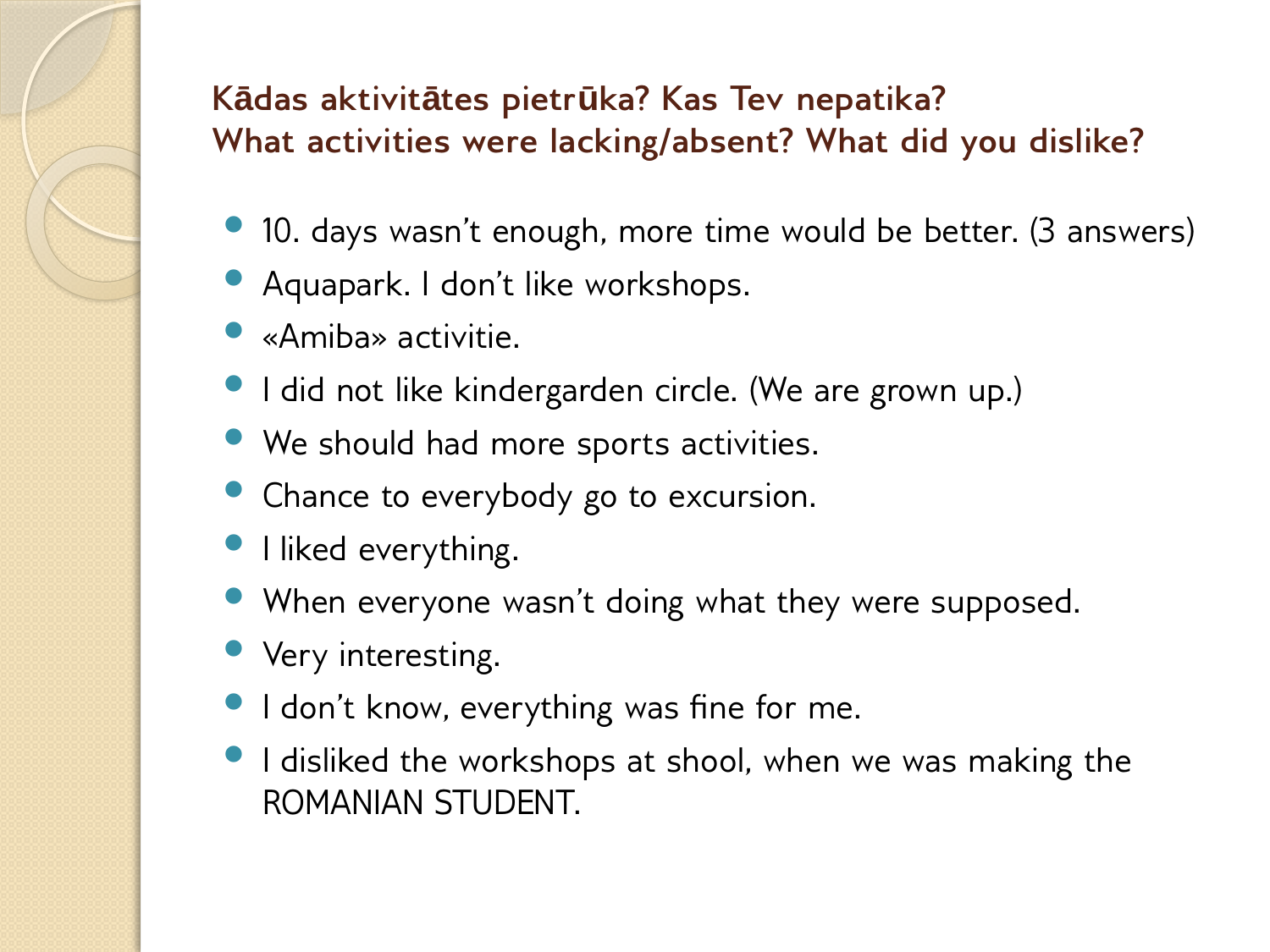

# Kādas aktivitātes pietrūka? Kas Tev nepatika? What activities were lacking/absent? What did you dislike?
10. days wasn’t enough, more time would be better. (3 answers)
Aquapark. I don’t like workshops.
«Amiba» activitie.
I did not like kindergarden circle. (We are grown up.)
We should had more sports activities.
Chance to everybody go to excursion.
I liked everything.
When everyone wasn’t doing what they were supposed.
Very interesting.
I don’t know, everything was fine for me.
I disliked the workshops at shool, when we was making the ROMANIAN STUDENT.